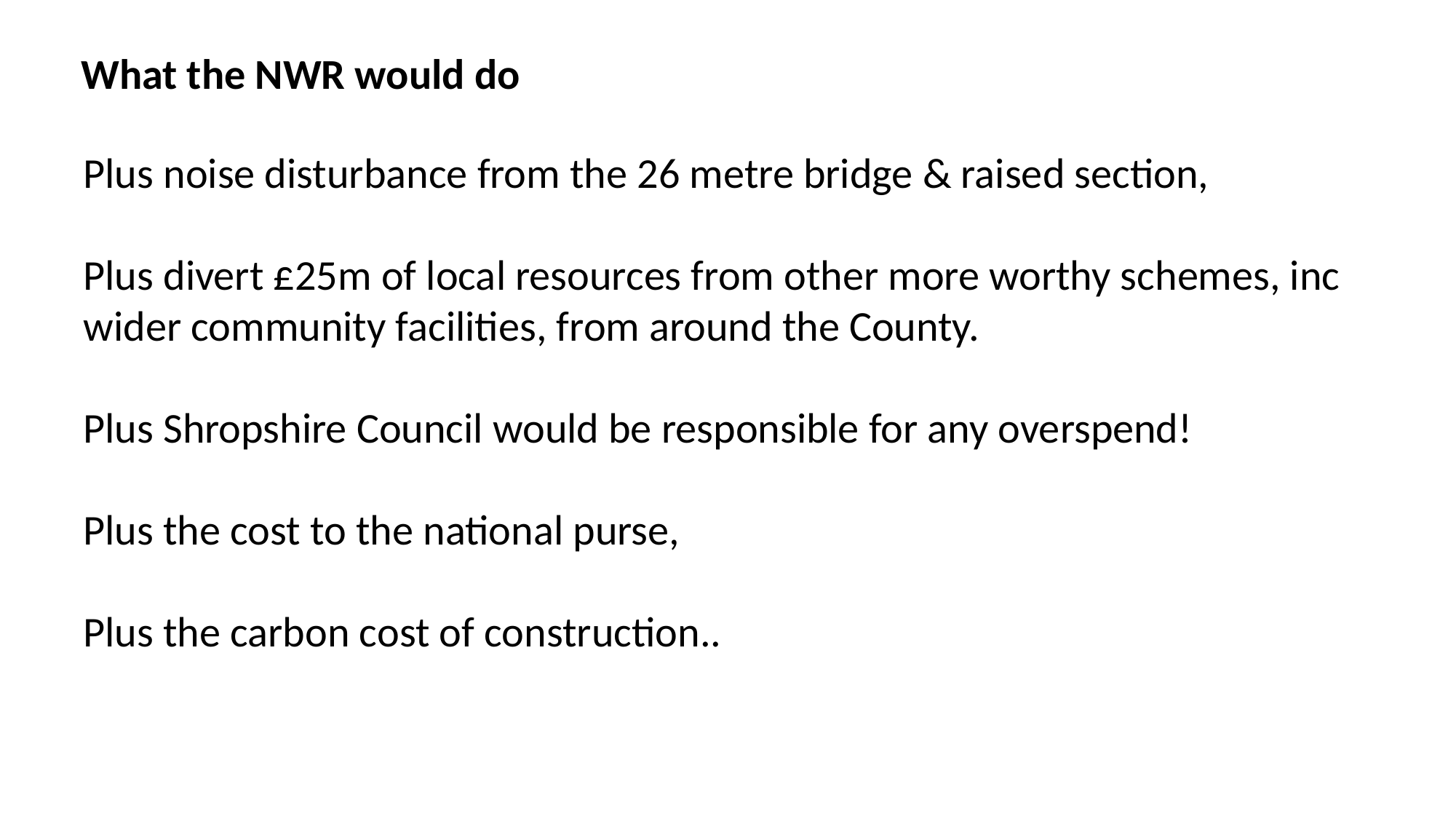

What the NWR would do
Plus noise disturbance from the 26 metre bridge & raised section,

Plus divert £25m of local resources from other more worthy schemes, inc wider community facilities, from around the County.

Plus Shropshire Council would be responsible for any overspend!

Plus the cost to the national purse,

Plus the carbon cost of construction..